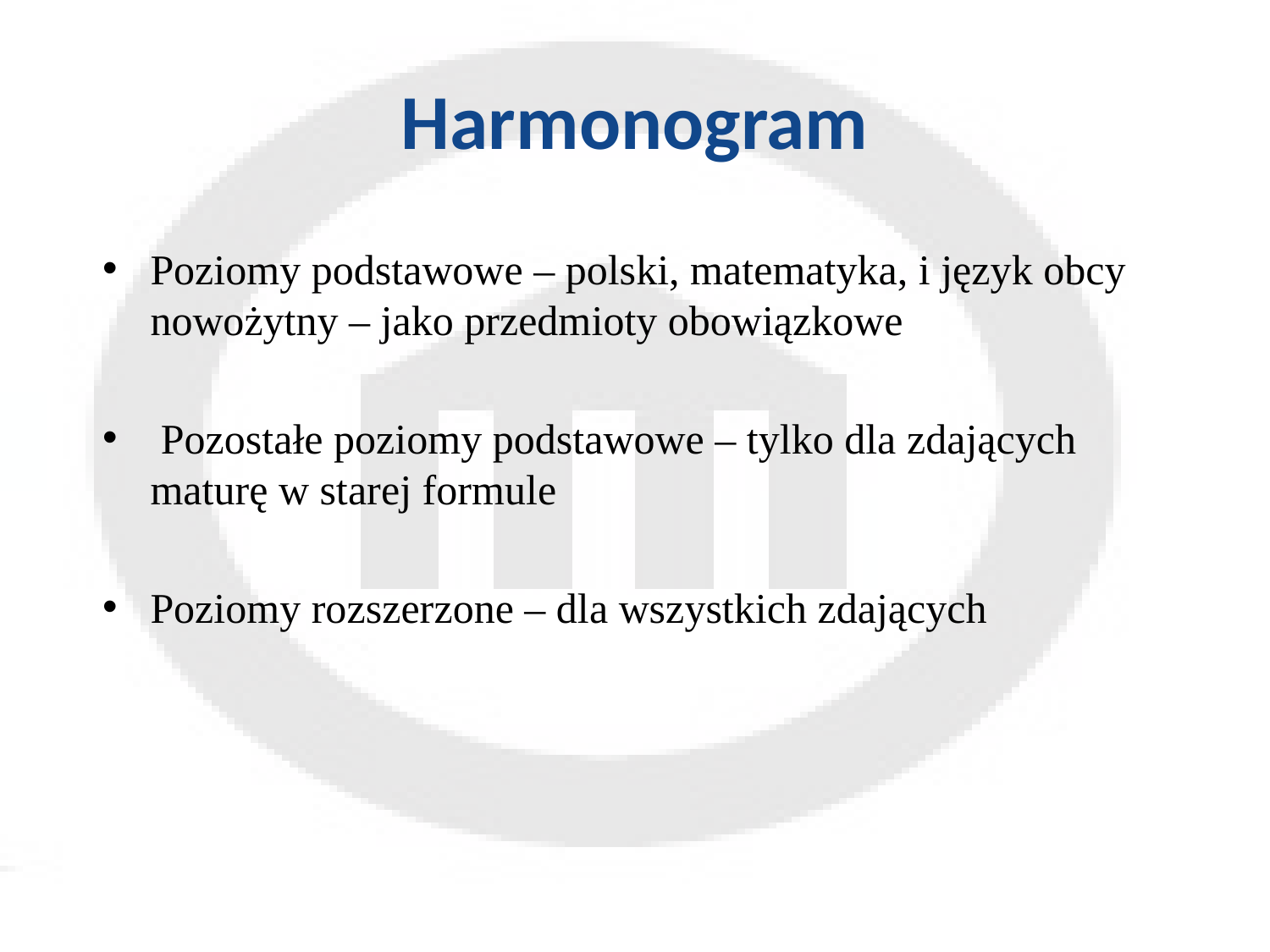

# Harmonogram
Poziomy podstawowe – polski, matematyka, i język obcy nowożytny – jako przedmioty obowiązkowe

 Pozostałe poziomy podstawowe – tylko dla zdających maturę w starej formule

Poziomy rozszerzone – dla wszystkich zdających